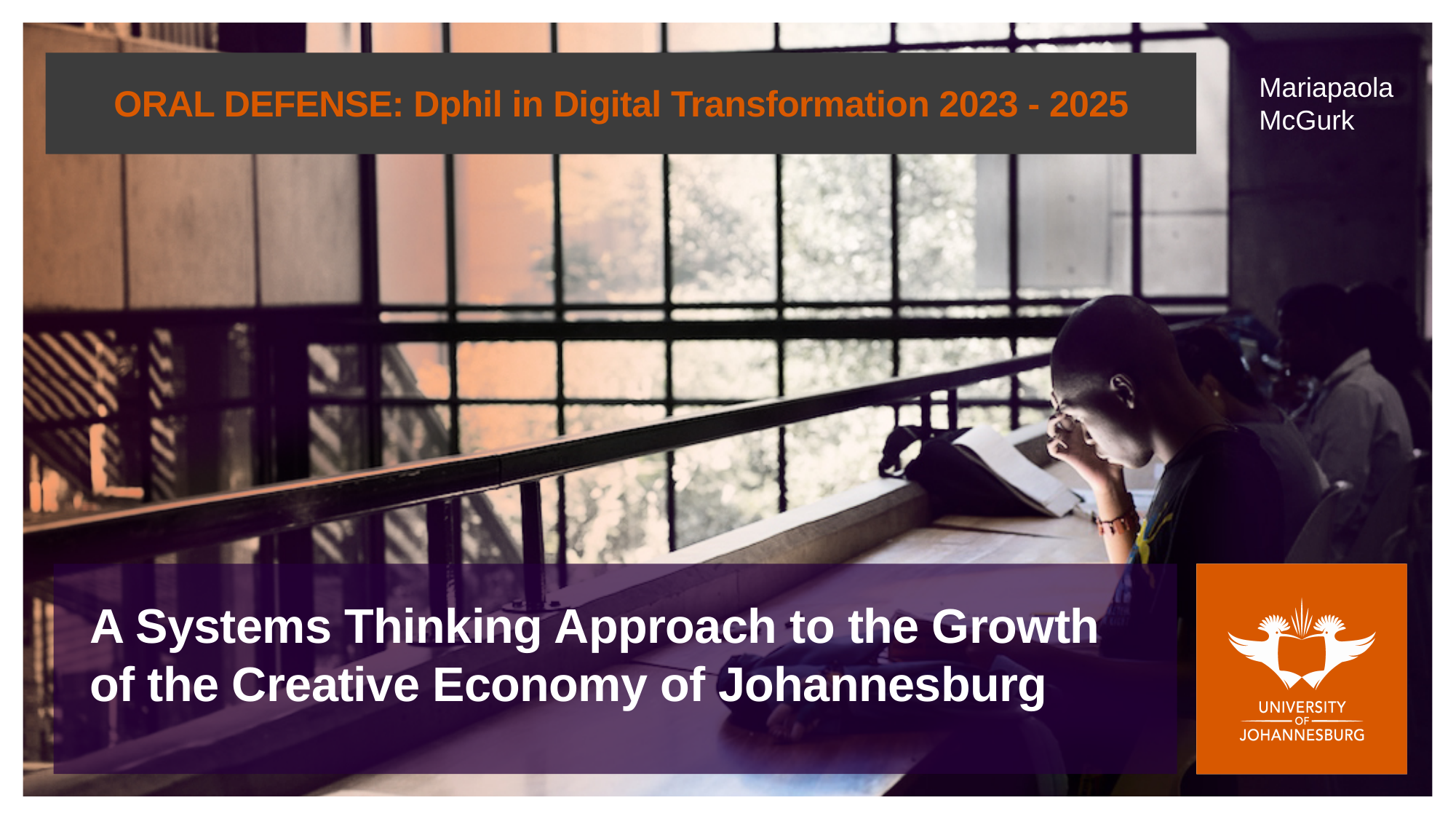

ORAL DEFENSE: Dphil in Digital Transformation 2023 - 2025
Mariapaola
McGurk
# A Systems Thinking Approach to the Growth of the Creative Economy of Johannesburg